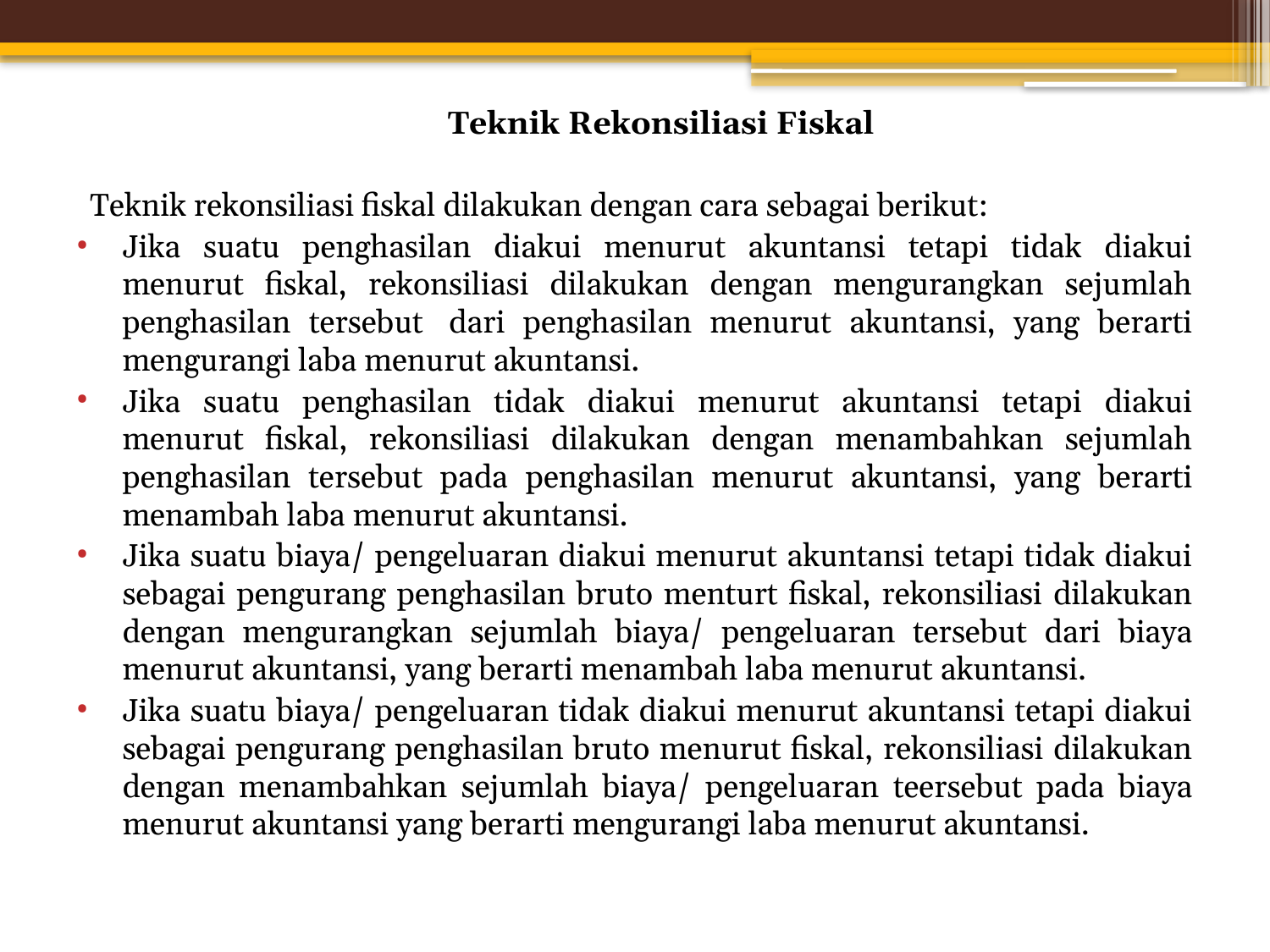

Teknik Rekonsiliasi Fiskal

Teknik rekonsiliasi fiskal dilakukan dengan cara sebagai berikut:
Jika suatu penghasilan diakui menurut akuntansi tetapi tidak diakui menurut fiskal, rekonsiliasi dilakukan dengan mengurangkan sejumlah penghasilan tersebut  dari penghasilan menurut akuntansi, yang berarti mengurangi laba menurut akuntansi.
Jika suatu penghasilan tidak diakui menurut akuntansi tetapi diakui menurut fiskal, rekonsiliasi dilakukan dengan menambahkan sejumlah penghasilan tersebut pada penghasilan menurut akuntansi, yang berarti menambah laba menurut akuntansi.
Jika suatu biaya/ pengeluaran diakui menurut akuntansi tetapi tidak diakui sebagai pengurang penghasilan bruto menturt fiskal, rekonsiliasi dilakukan dengan mengurangkan sejumlah biaya/ pengeluaran tersebut dari biaya menurut akuntansi, yang berarti menambah laba menurut akuntansi.
Jika suatu biaya/ pengeluaran tidak diakui menurut akuntansi tetapi diakui sebagai pengurang penghasilan bruto menurut fiskal, rekonsiliasi dilakukan dengan menambahkan sejumlah biaya/ pengeluaran teersebut pada biaya menurut akuntansi yang berarti mengurangi laba menurut akuntansi.